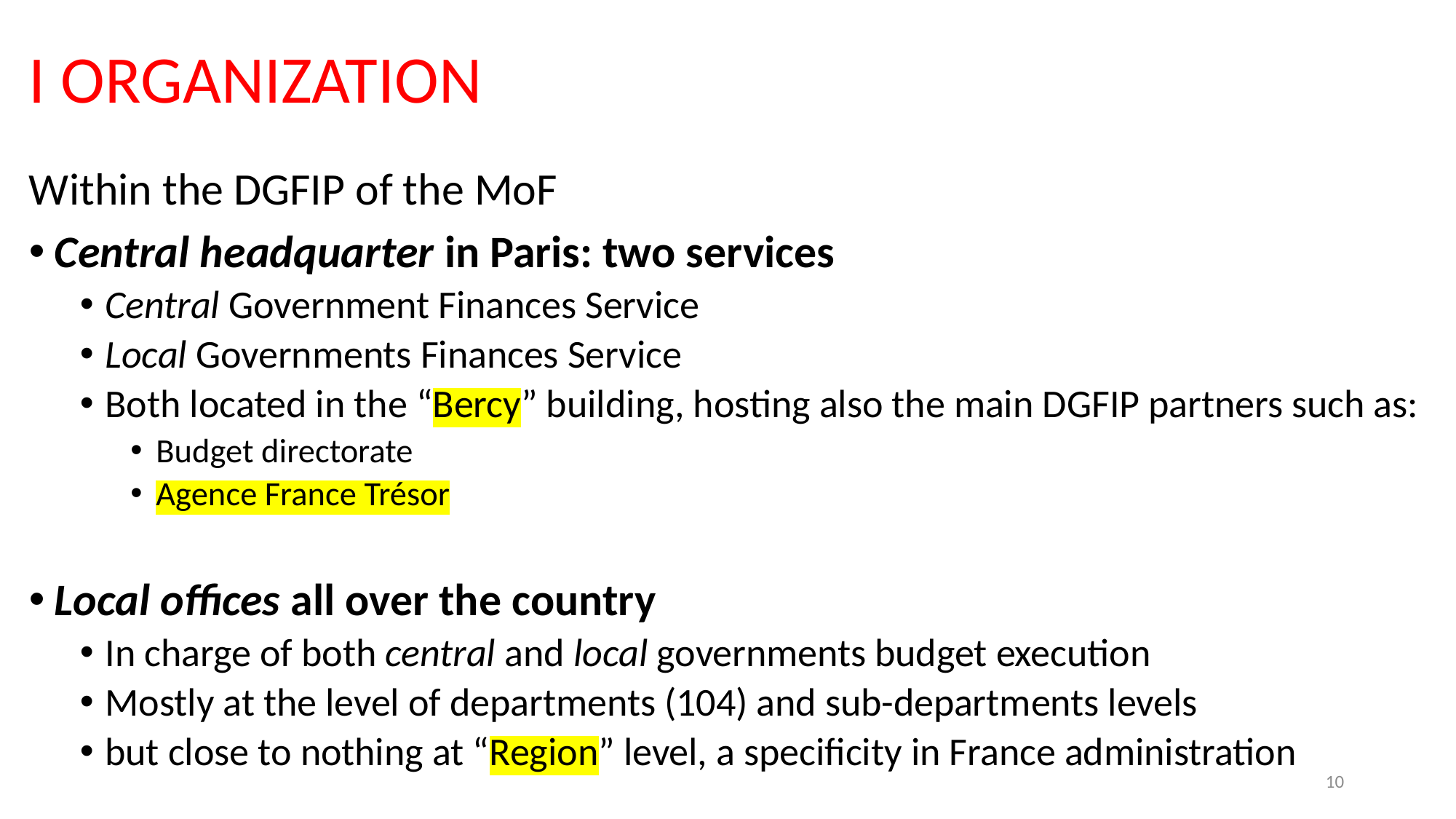

# I ORGANIZATION
Within the DGFIP of the MoF
Central headquarter in Paris: two services
Central Government Finances Service
Local Governments Finances Service
Both located in the “Bercy” building, hosting also the main DGFIP partners such as:
Budget directorate
Agence France Trésor

Local offices all over the country
In charge of both central and local governments budget execution
Mostly at the level of departments (104) and sub-departments levels
but close to nothing at “Region” level, a specificity in France administration

10